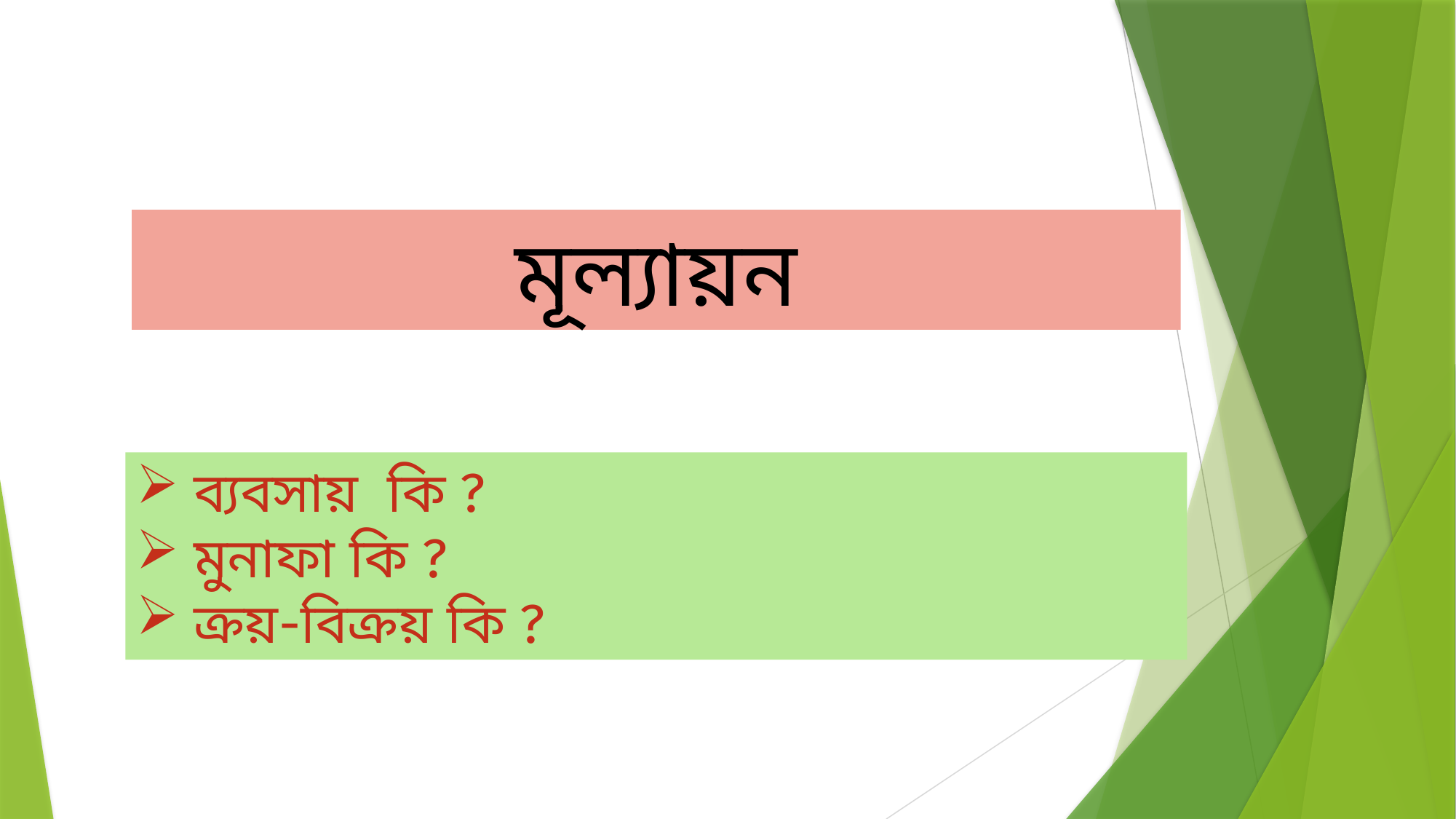

মূল্যায়ন
 ব্যবসায়  কি ?
 মুনাফা কি ?
 ক্রয়-বিক্রয় কি ?